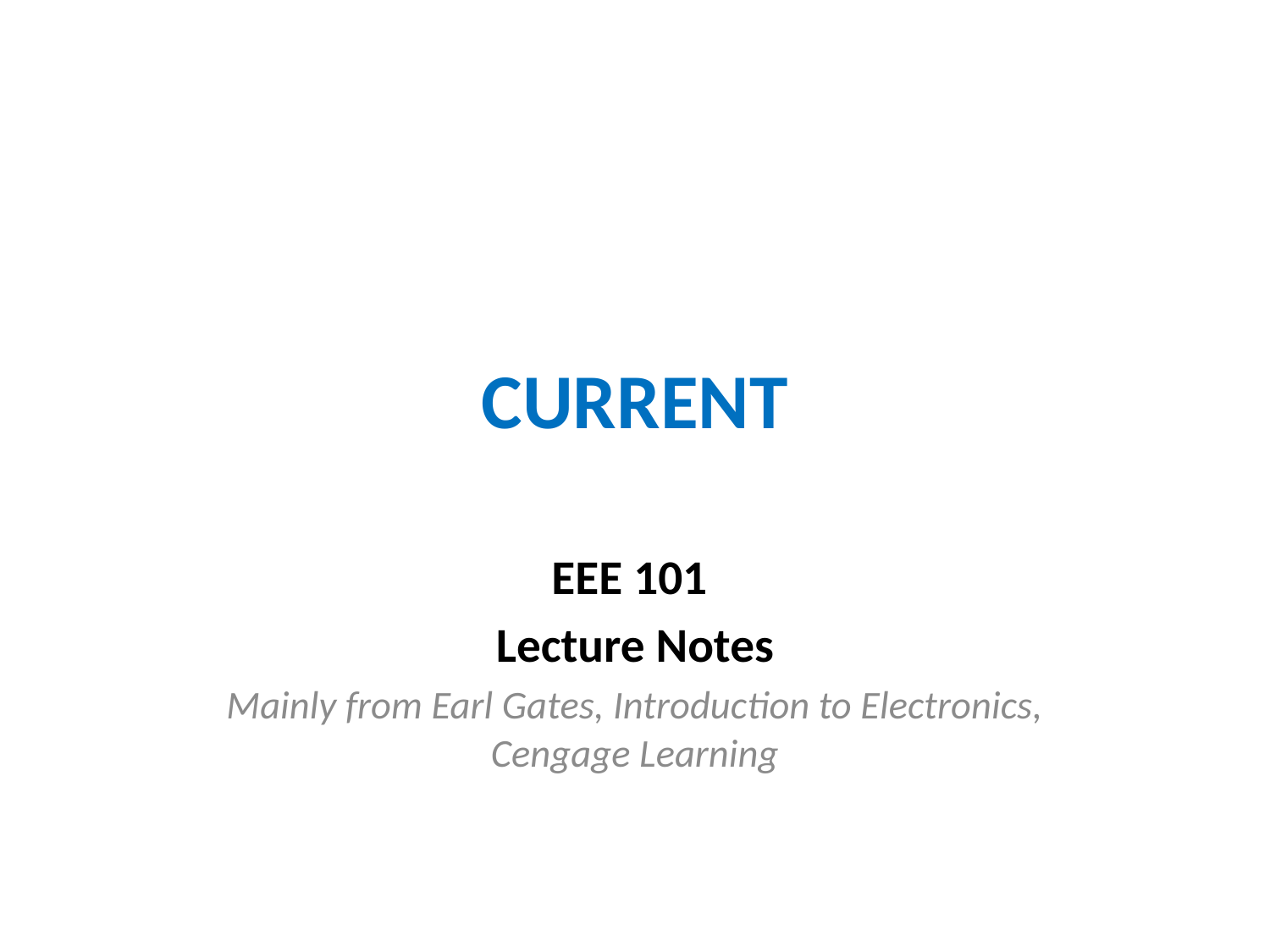

# CURRENT
EEE 101
Lecture Notes
Mainly from Earl Gates, Introduction to Electronics, Cengage Learning